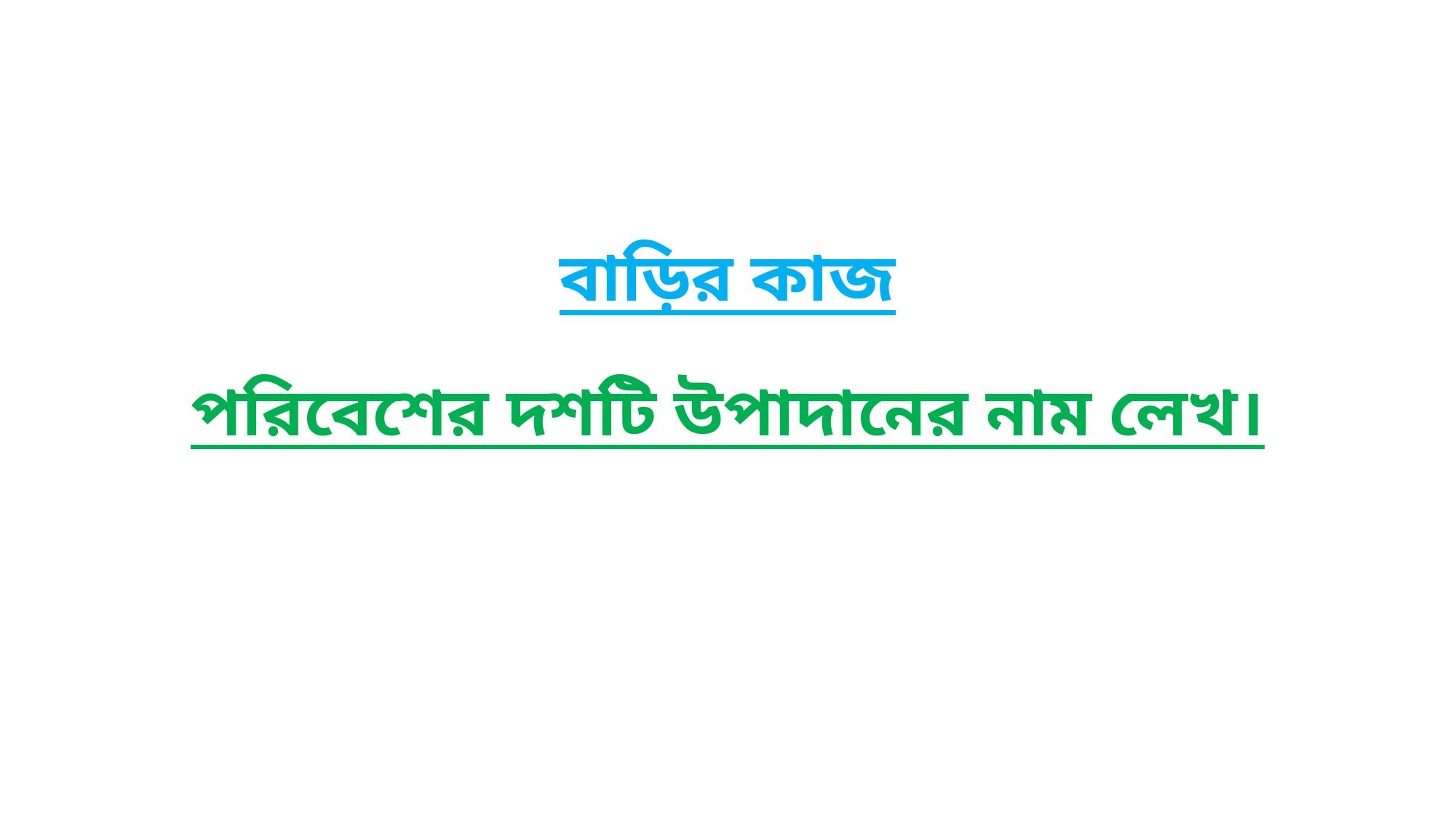

বাড়ির কাজ
পরিবেশের দশটি উপাদানের নাম লেখ।